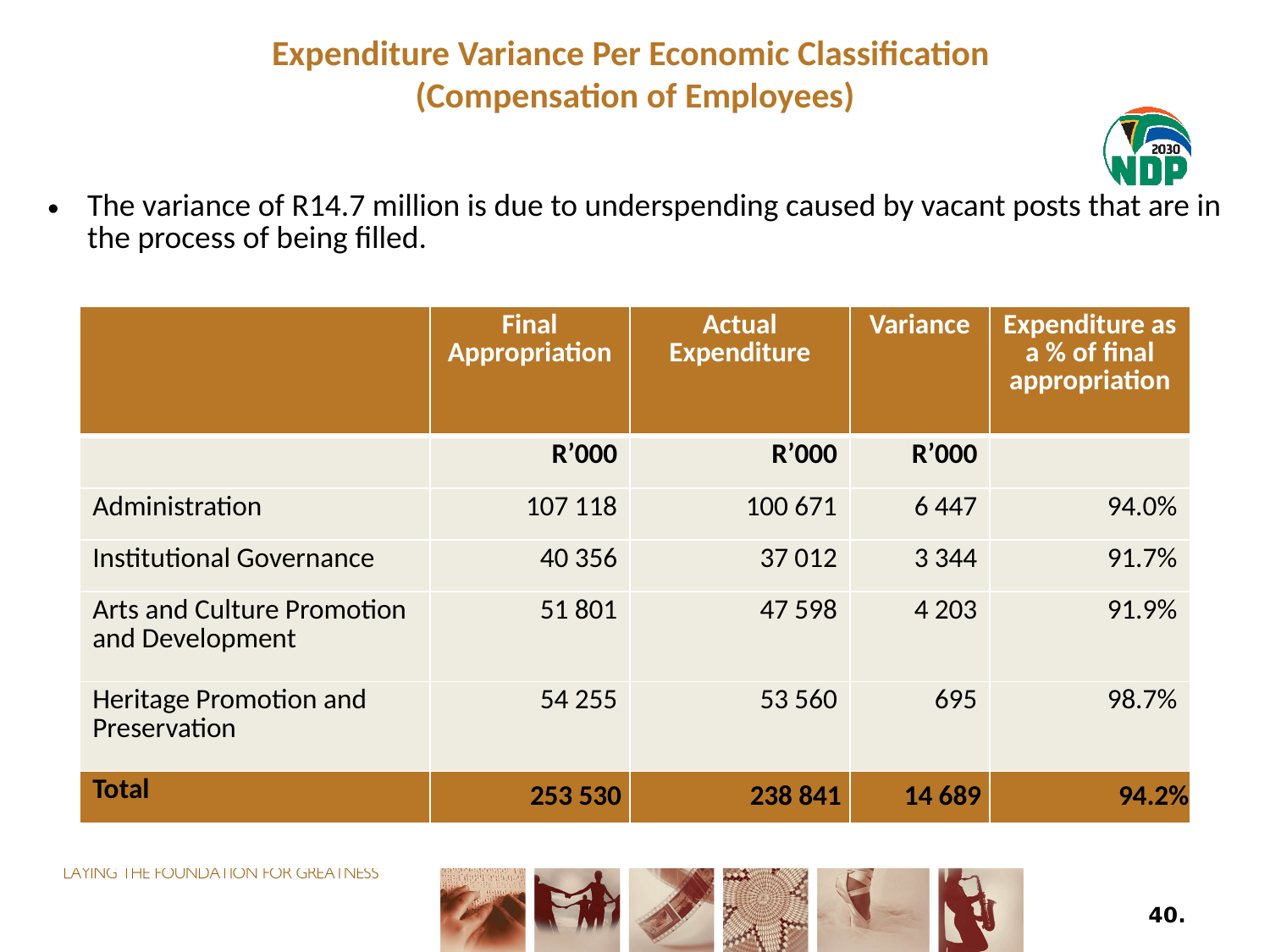

Expenditure Variance Per Economic Classification
(Compensation of Employees)
| The variance of R14.7 million is due to underspending caused by vacant posts that are in the process of being filled. |
| --- |
|  | Final Appropriation | Actual Expenditure | Variance | Expenditure as a % of final appropriation |
| --- | --- | --- | --- | --- |
|  | R’000 | R’000 | R’000 |  |
| Administration | 107 118 | 100 671 | 6 447 | 94.0% |
| Institutional Governance | 40 356 | 37 012 | 3 344 | 91.7% |
| Arts and Culture Promotion and Development | 51 801 | 47 598 | 4 203 | 91.9% |
| Heritage Promotion and Preservation | 54 255 | 53 560 | 695 | 98.7% |
| Total | 253 530 | 238 841 | 14 689 | 94.2% |
40.